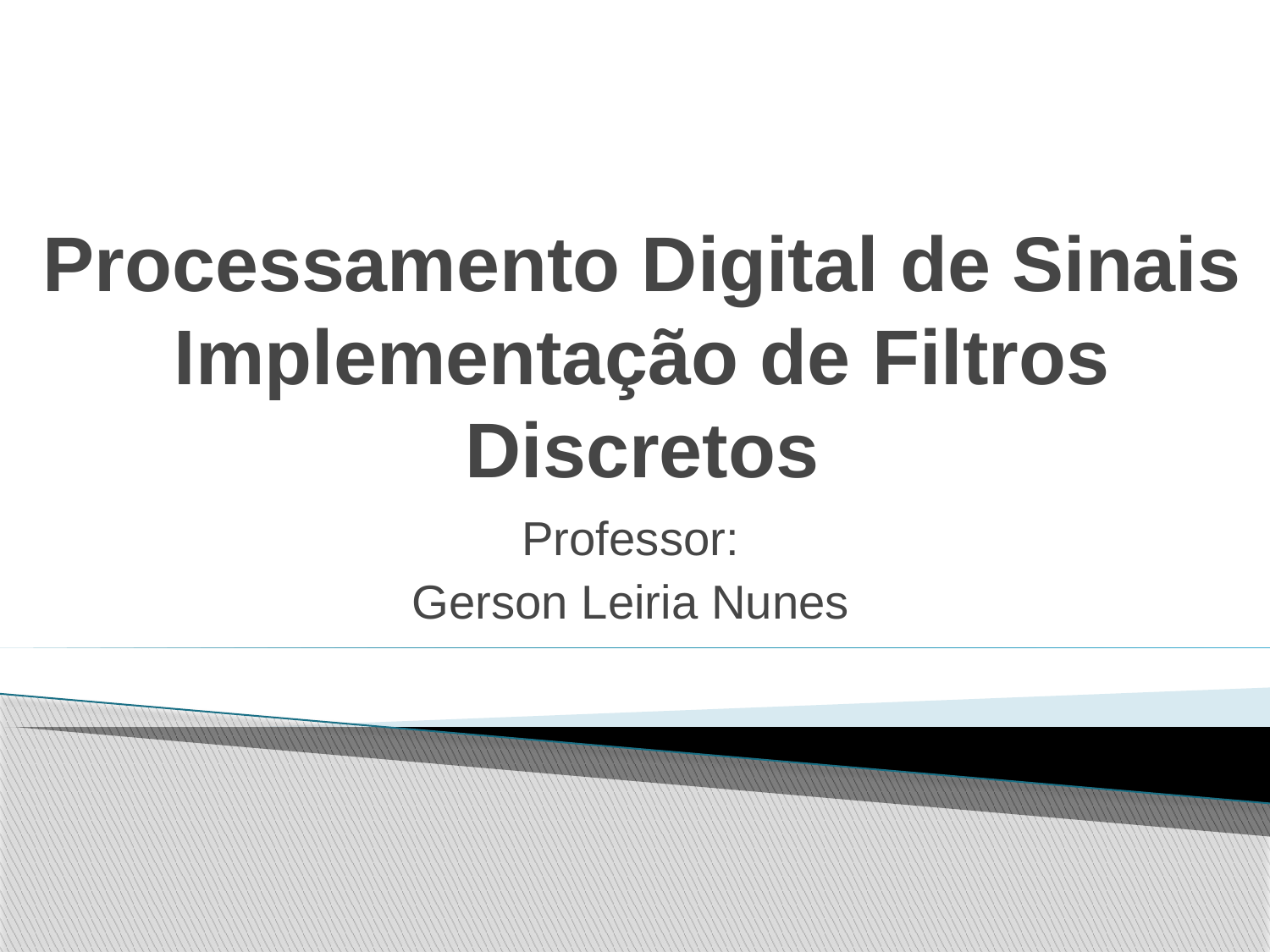

# Processamento Digital de Sinais Implementação de Filtros Discretos
Professor:
Gerson Leiria Nunes